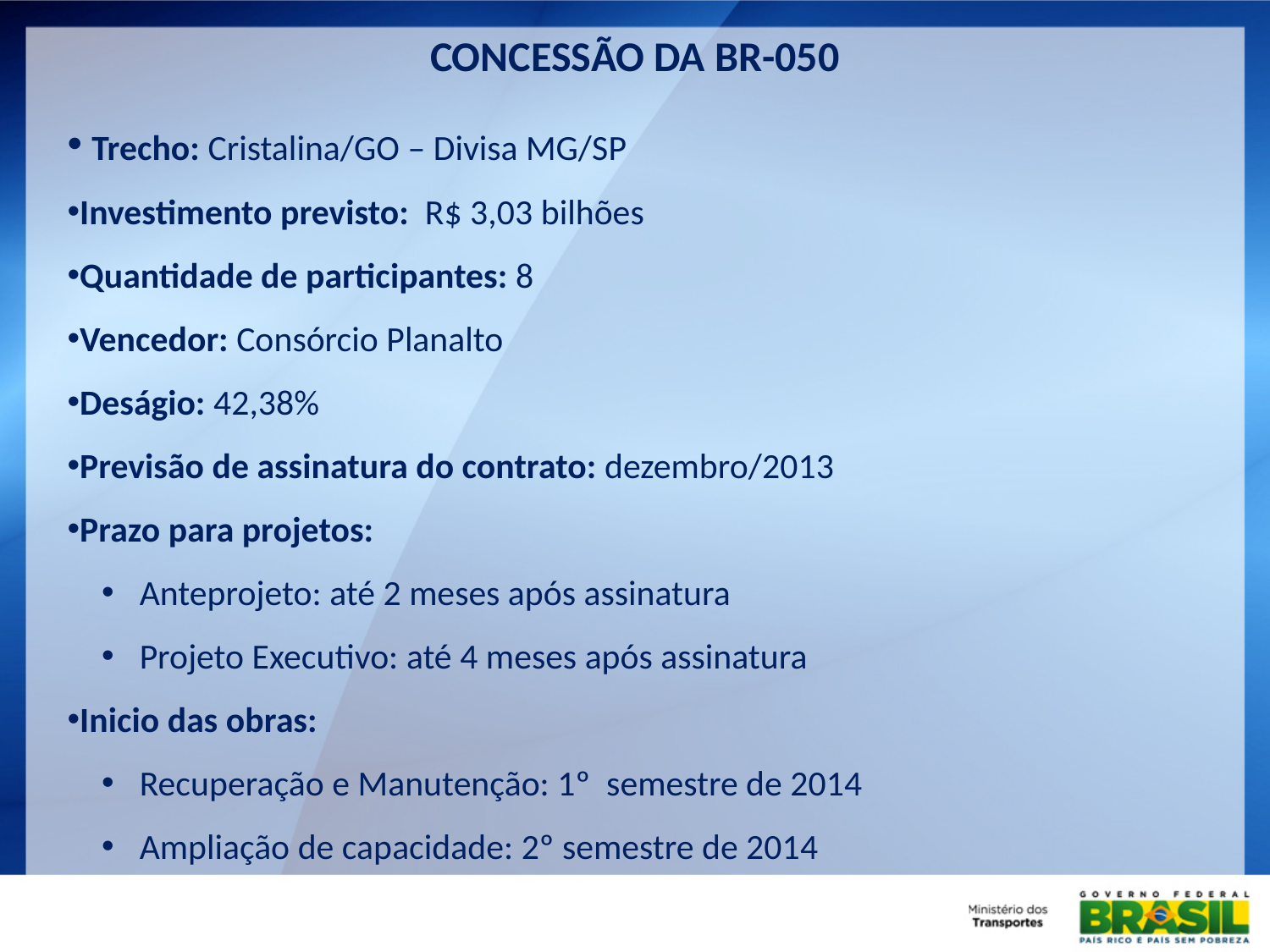

CONCESSÃO DA BR-050
 Trecho: Cristalina/GO – Divisa MG/SP
Investimento previsto:  R$ 3,03 bilhões
Quantidade de participantes: 8
Vencedor: Consórcio Planalto
Deságio: 42,38%
Previsão de assinatura do contrato: dezembro/2013
Prazo para projetos:
 Anteprojeto: até 2 meses após assinatura
 Projeto Executivo: até 4 meses após assinatura
Inicio das obras:
 Recuperação e Manutenção: 1º  semestre de 2014
 Ampliação de capacidade: 2º semestre de 2014